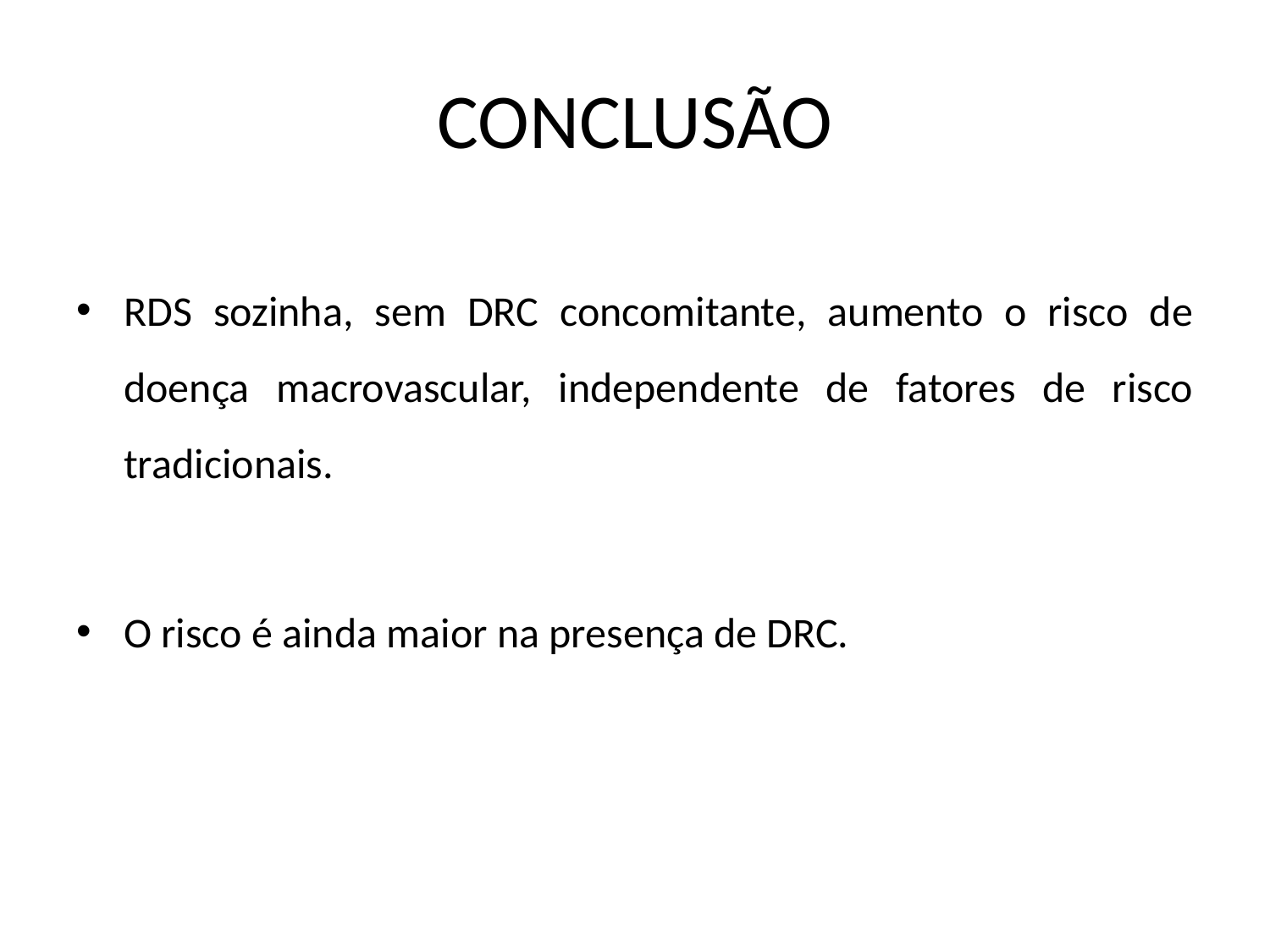

# CONCLUSÃO
RDS sozinha, sem DRC concomitante, aumento o risco de doença macrovascular, independente de fatores de risco tradicionais.

O risco é ainda maior na presença de DRC.